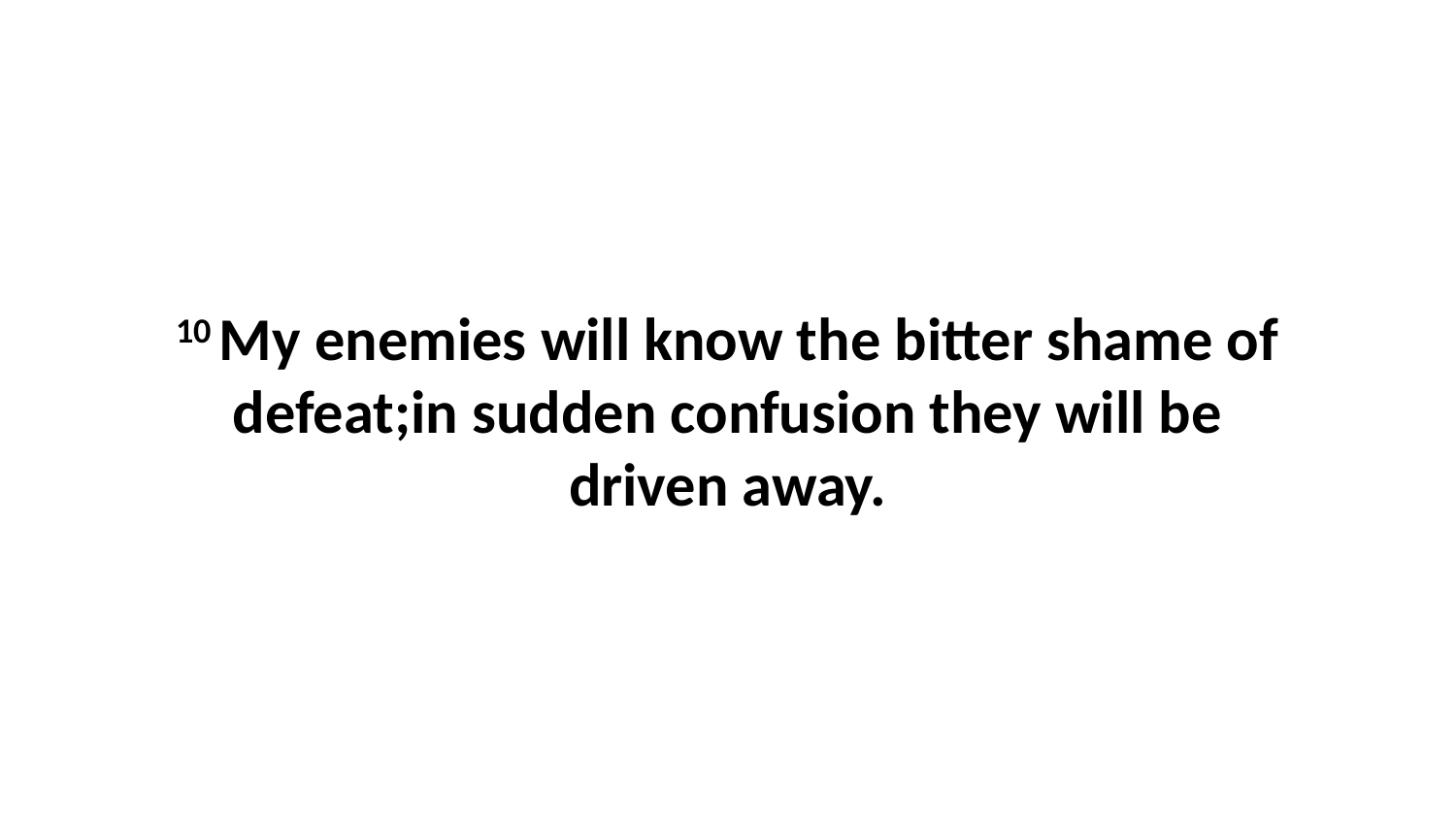

10 My enemies will know the bitter shame of defeat;in sudden confusion they will be driven away.